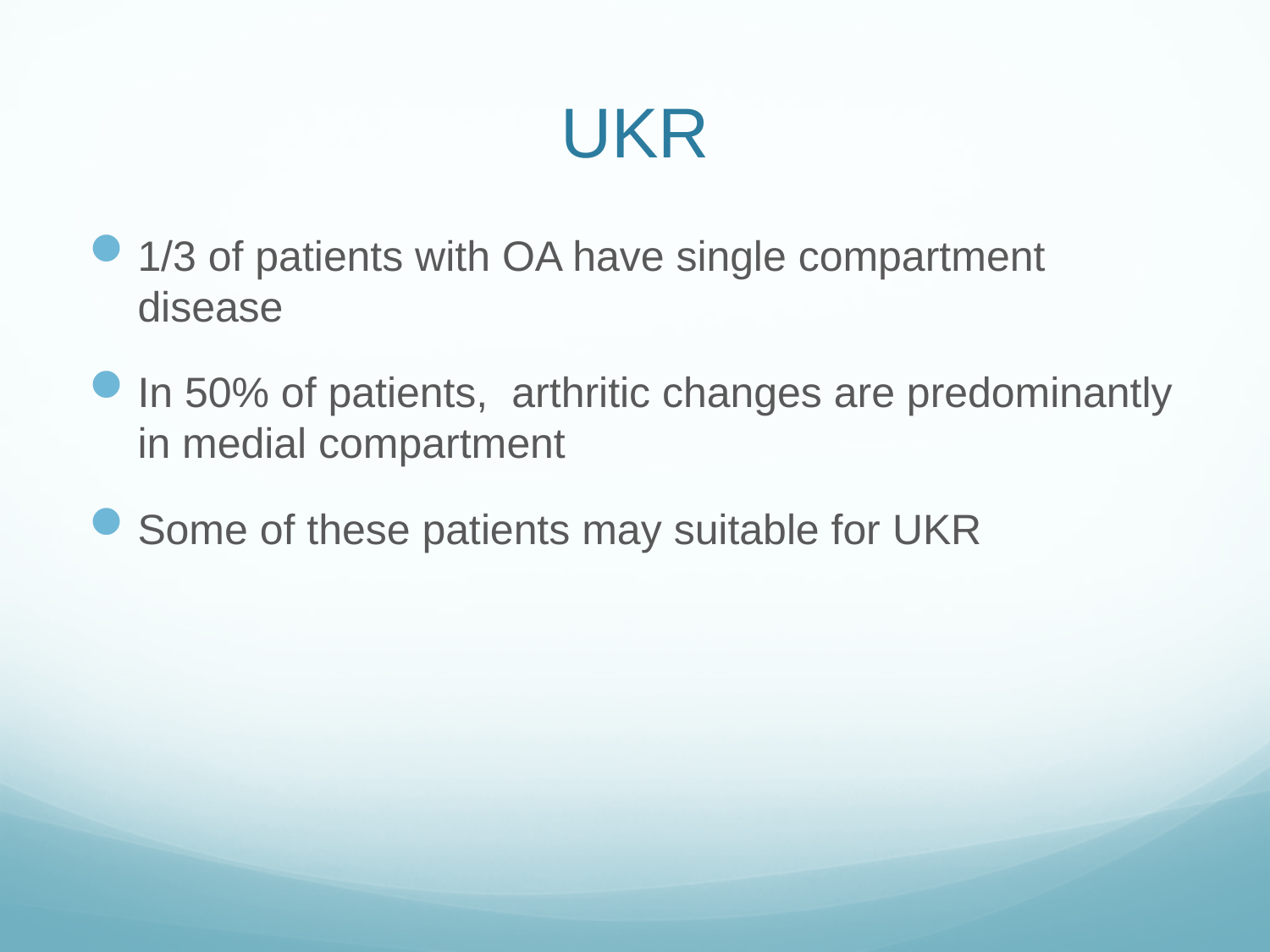

# UKR
1/3 of patients with OA have single compartment disease
In 50% of patients,  arthritic changes are predominantly in medial compartment
Some of these patients may suitable for UKR